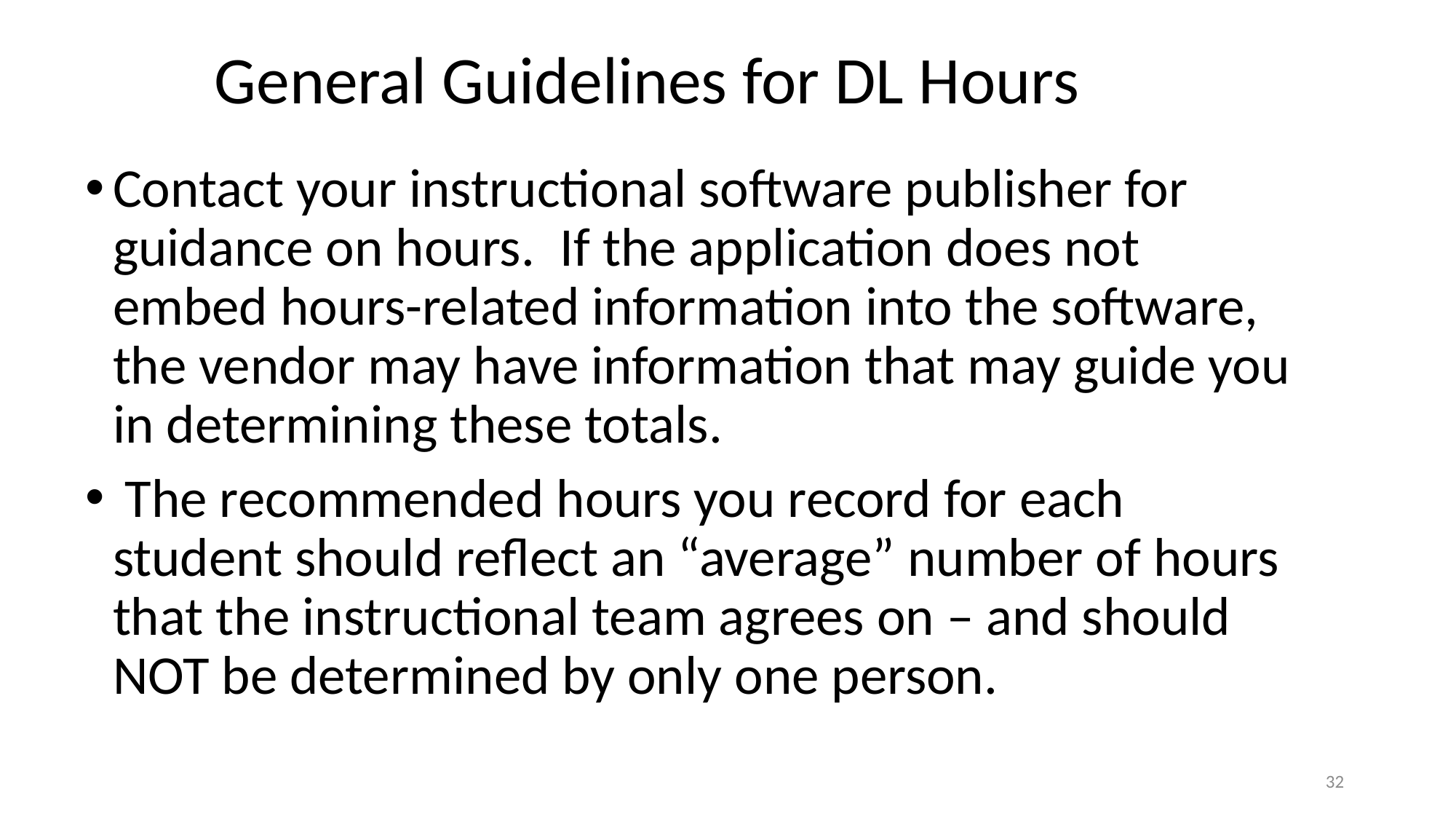

# General Guidelines for DL Hours
Contact your instructional software publisher for guidance on hours.  If the application does not embed hours-related information into the software, the vendor may have information that may guide you in determining these totals.
 The recommended hours you record for each student should reflect an “average” number of hours that the instructional team agrees on – and should NOT be determined by only one person.

32